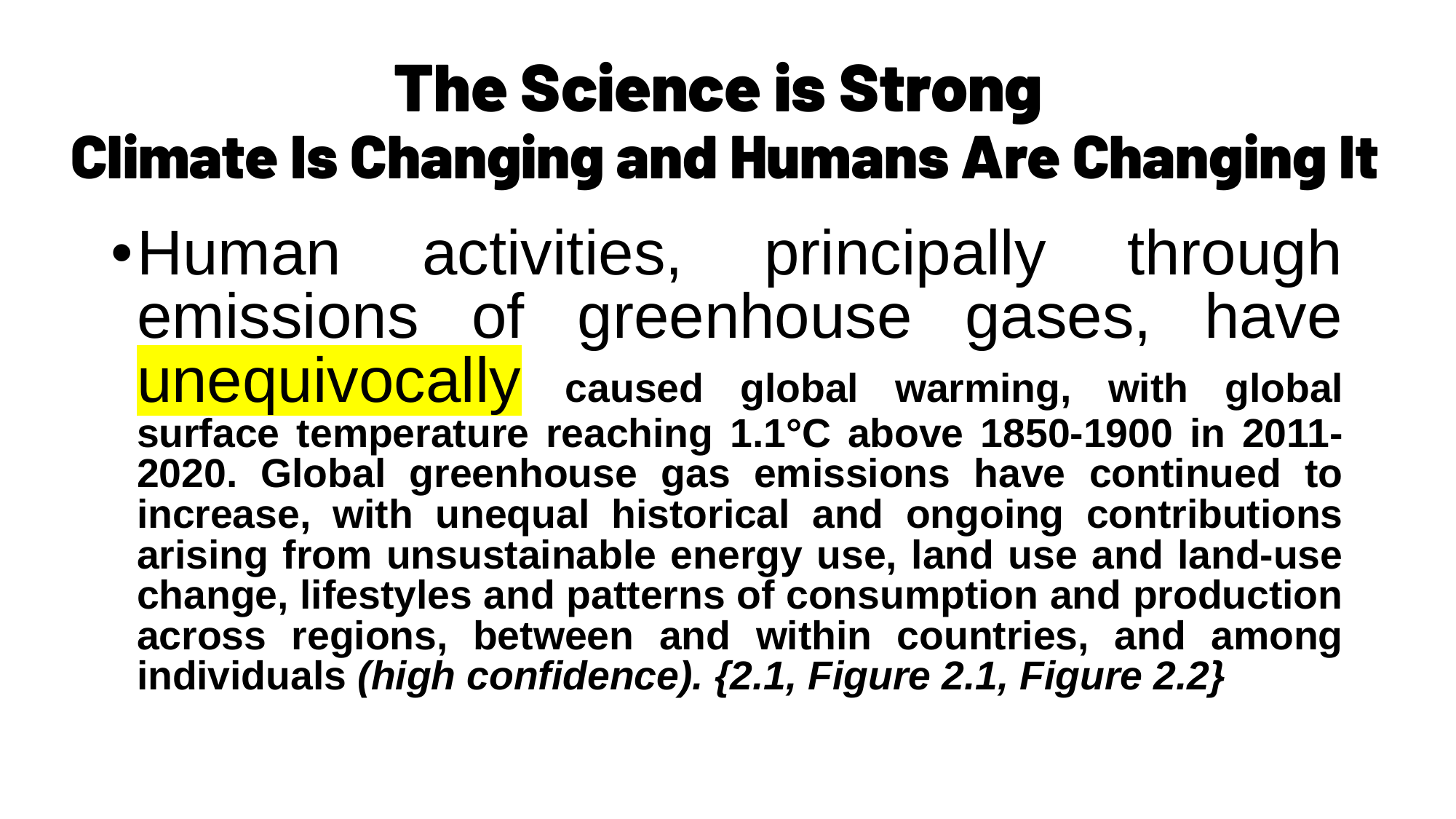

# The Science is Strong Climate Is Changing and Humans Are Changing It
Human activities, principally through emissions of greenhouse gases, have unequivocally caused global warming, with global surface temperature reaching 1.1°C above 1850-1900 in 2011-2020. Global greenhouse gas emissions have continued to increase, with unequal historical and ongoing contributions arising from unsustainable energy use, land use and land-use change, lifestyles and patterns of consumption and production across regions, between and within countries, and among individuals (high confidence). {2.1, Figure 2.1, Figure 2.2}